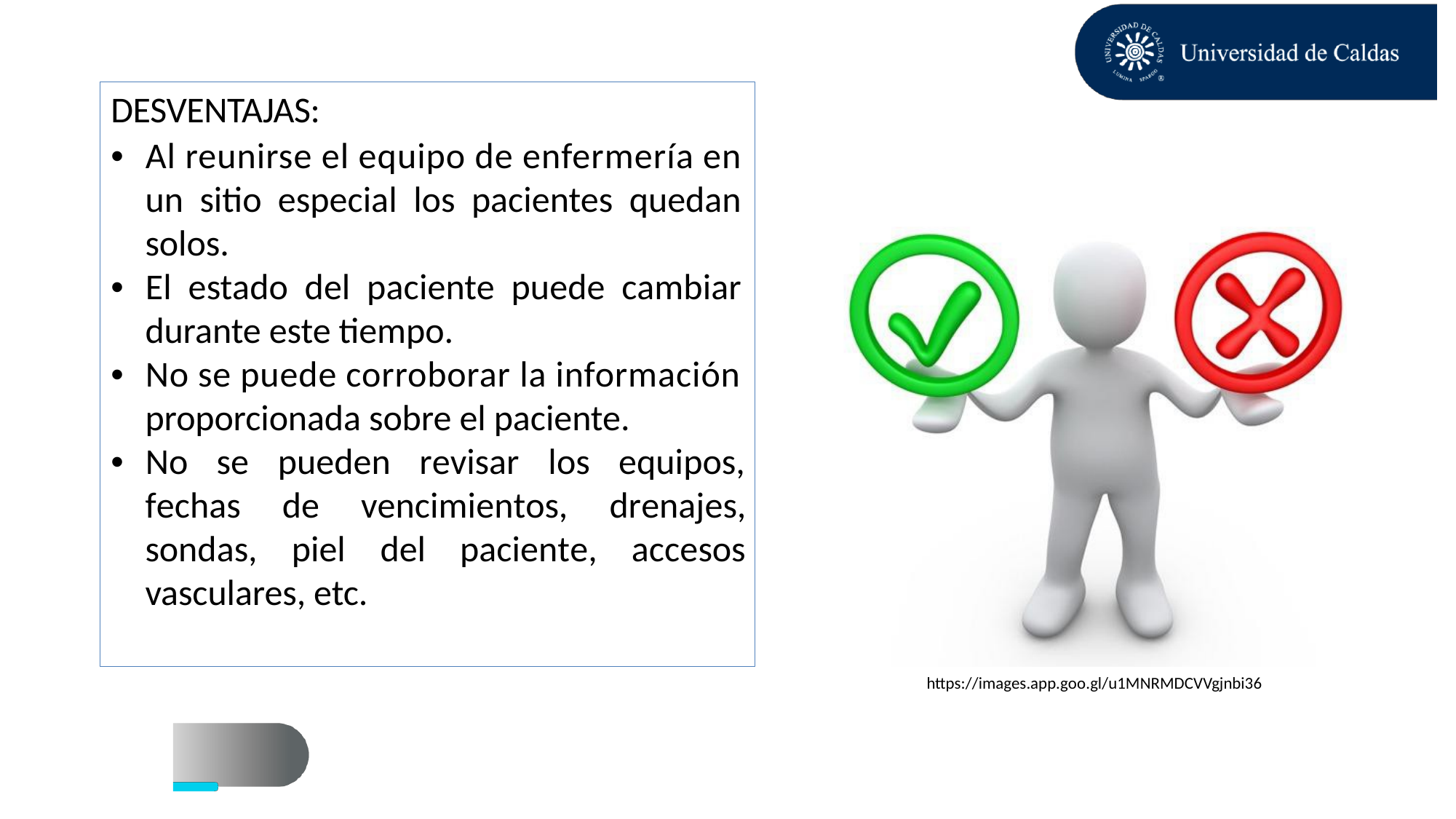

DESVENTAJAS:
•  Al reunirse el equipo de enfermería en
un  sitio  especial  los  pacientes  quedan
solos.
•  El  estado  del  paciente  puede  cambiar
durante este tiempo.
•  No se puede corroborar la información
proporcionada sobre el paciente.
•  No   se   pueden   revisar   los   equipos,
fechas     de     vencimientos,     drenajes,
sondas,    piel    del    paciente,    accesos
vasculares, etc.

https://images.app.goo.gl/u1MNRMDCVVgjnbi36